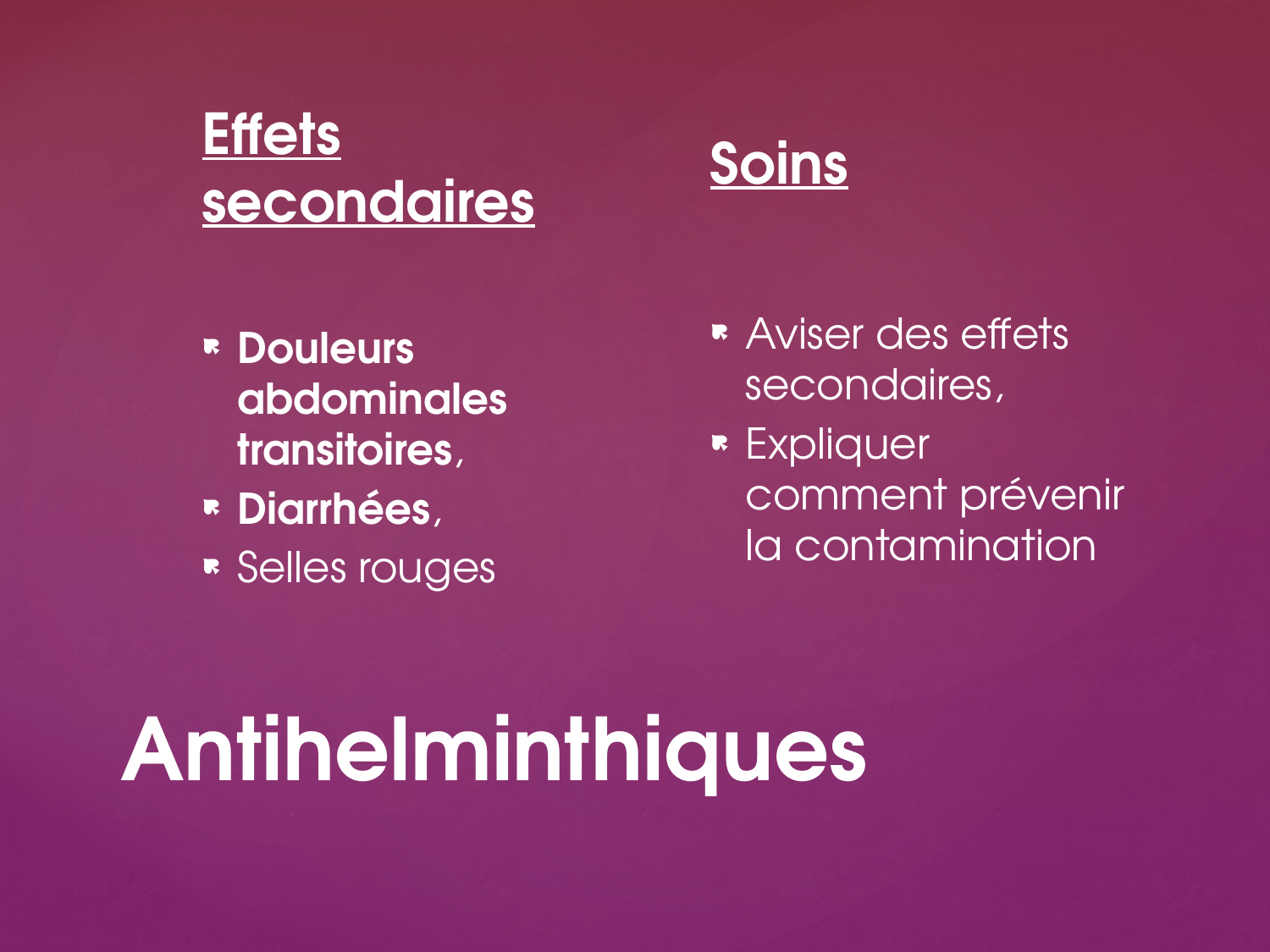

Effets secondaires

Douleurs abdominales transitoires,
Diarrhées,
Selles rouges

Soins

Aviser des effets secondaires,
Expliquer comment prévenir la contamination

# Antihelminthiques